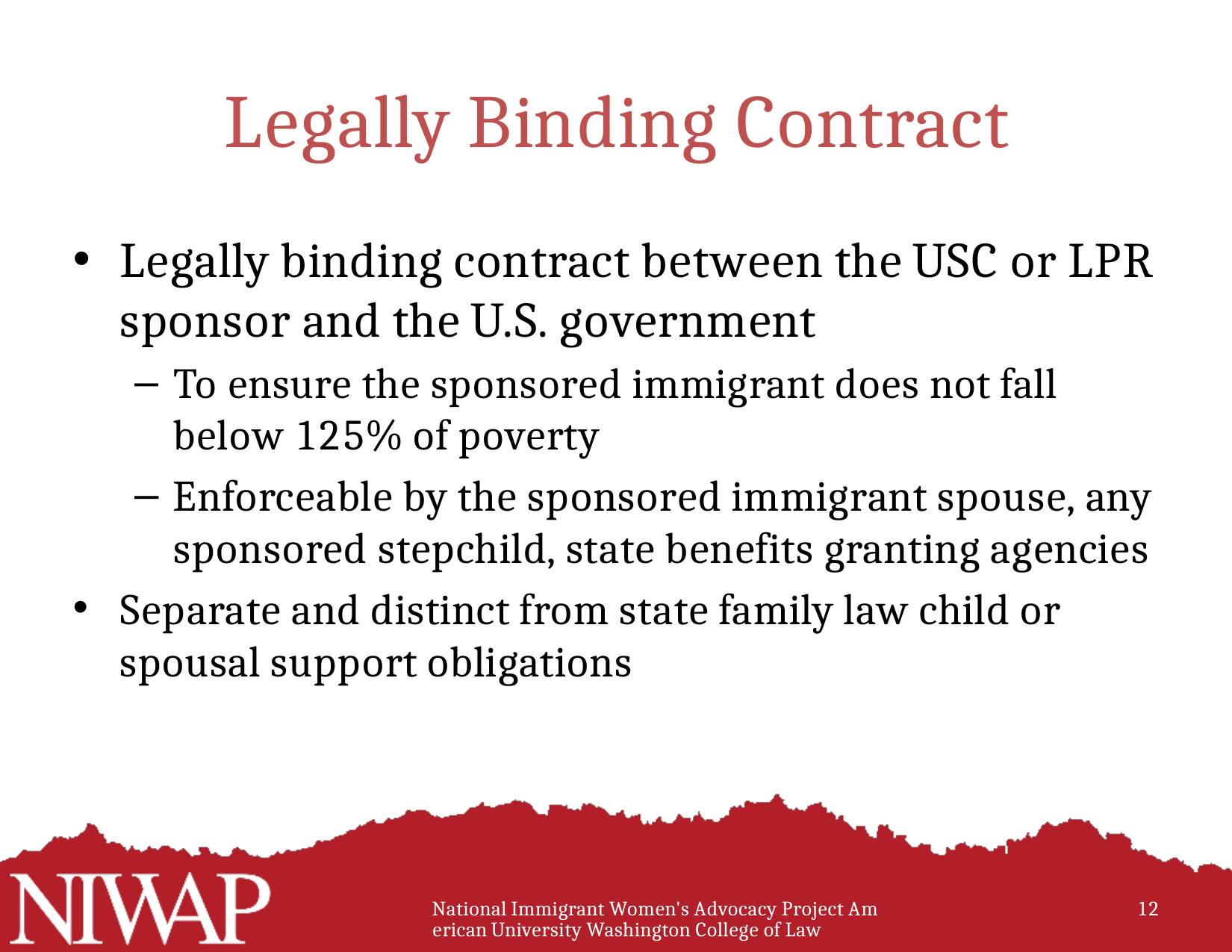

# Legally Binding Contract
Legally binding contract between the USC or LPR sponsor and the U.S. government
To ensure the sponsored immigrant does not fall below 125% of poverty
Enforceable by the sponsored immigrant spouse, any sponsored stepchild, state benefits granting agencies
Separate and distinct from state family law child or spousal support obligations

National Immigrant Women's Advocacy Project American University Washington College of Law
12